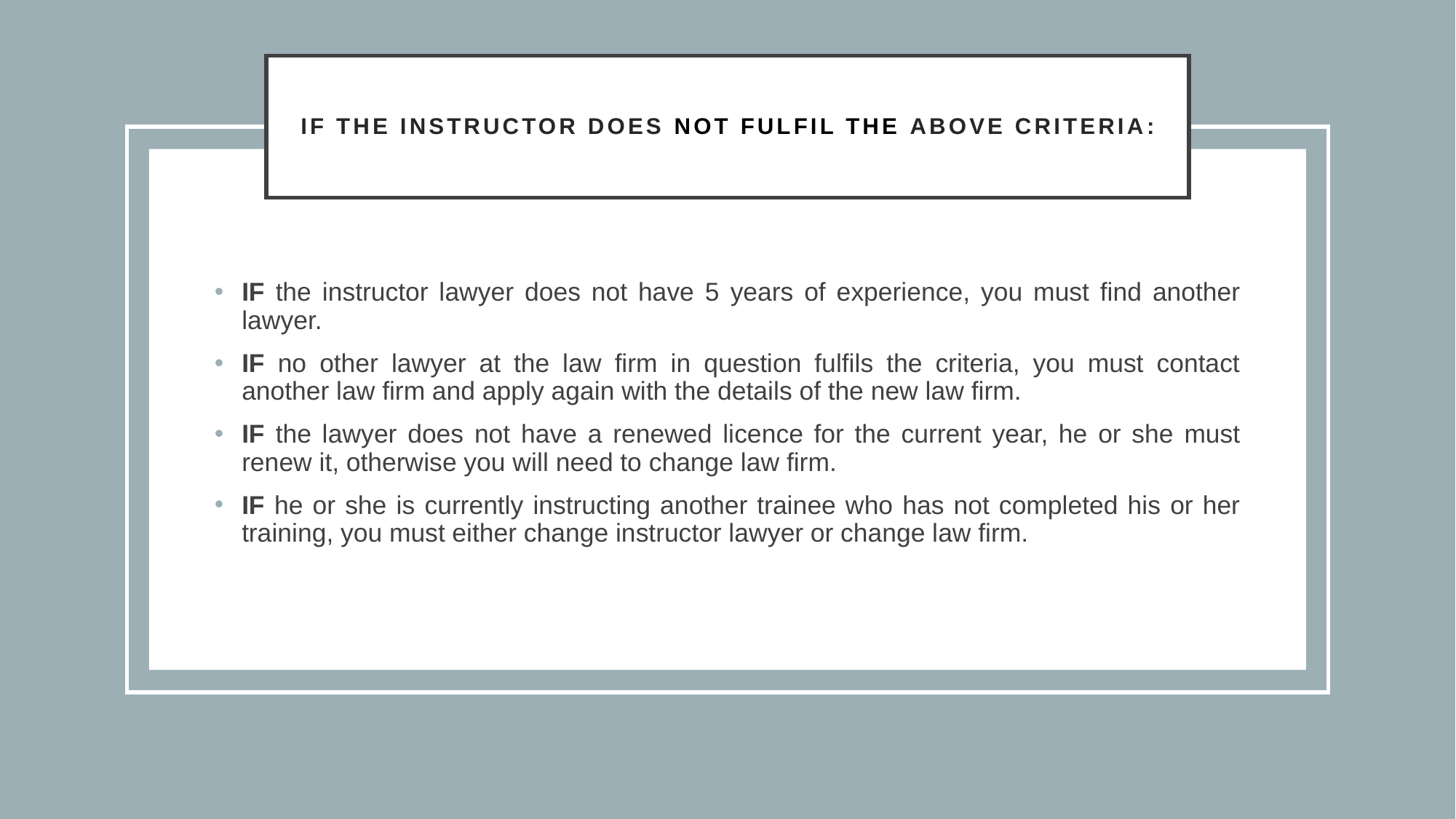

# IF THE Instructor DOES NOT FULFIL THE ABOVE CRITERIA:

IF the instructor lawyer does not have 5 years of experience, you must find another lawyer.
IF no other lawyer at the law firm in question fulfils the criteria, you must contact another law firm and apply again with the details of the new law firm.
IF the lawyer does not have a renewed licence for the current year, he or she must renew it, otherwise you will need to change law firm.
IF he or she is currently instructing another trainee who has not completed his or her training, you must either change instructor lawyer or change law firm.